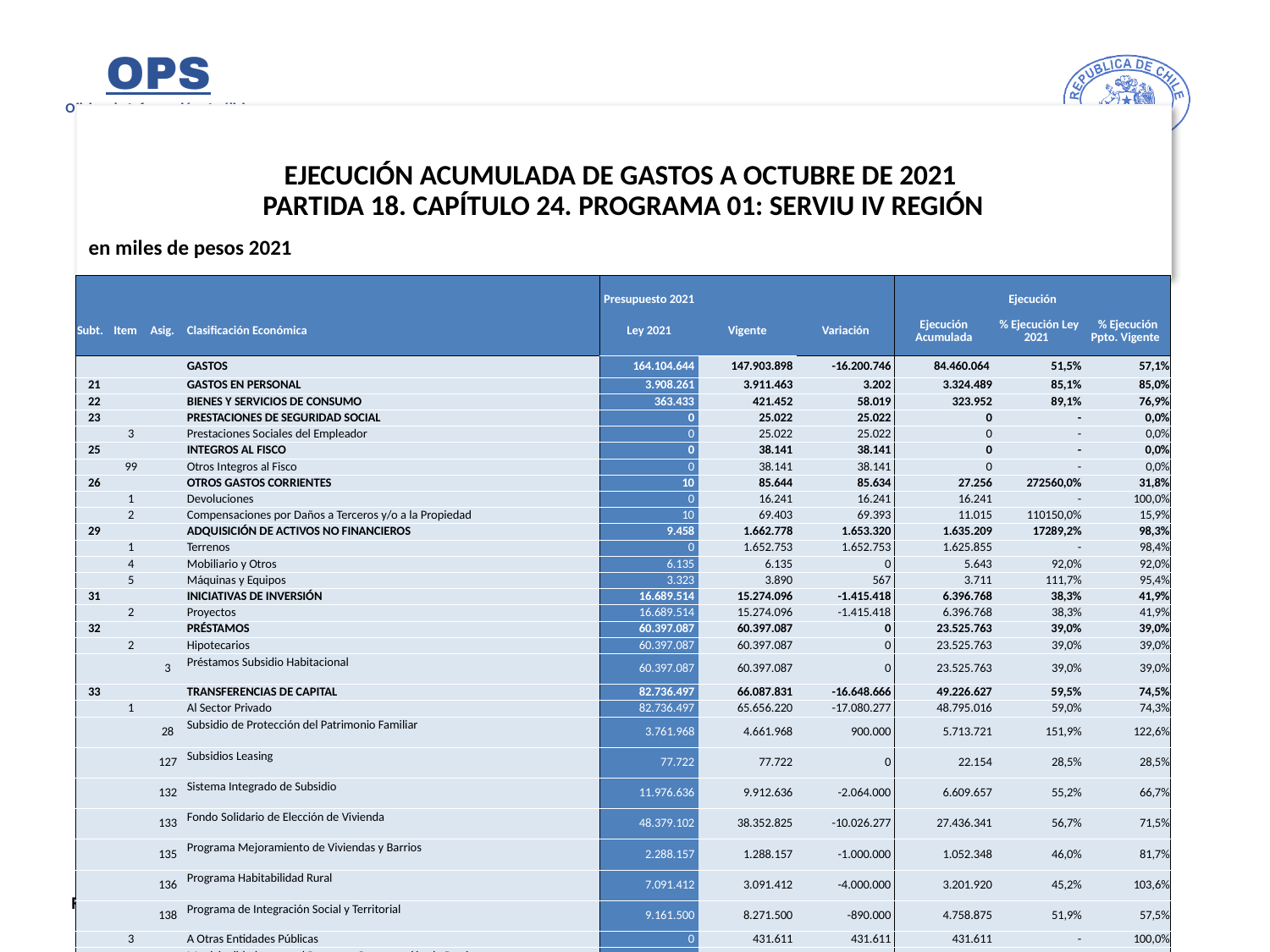

# EJECUCIÓN ACUMULADA DE GASTOS A OCTUBRE DE 2021 PARTIDA 18. CAPÍTULO 24. PROGRAMA 01: SERVIU IV REGIÓN
en miles de pesos 2021
|  |  |  |  | Presupuesto 2021 |  |  | Ejecución |  |  |
| --- | --- | --- | --- | --- | --- | --- | --- | --- | --- |
| Subt. | Item | Asig. | Clasificación Económica | Ley 2021 | Vigente | Variación | Ejecución Acumulada | % Ejecución Ley 2021 | % Ejecución Ppto. Vigente |
|  |  |  | GASTOS | 164.104.644 | 147.903.898 | -16.200.746 | 84.460.064 | 51,5% | 57,1% |
| 21 |  |  | GASTOS EN PERSONAL | 3.908.261 | 3.911.463 | 3.202 | 3.324.489 | 85,1% | 85,0% |
| 22 |  |  | BIENES Y SERVICIOS DE CONSUMO | 363.433 | 421.452 | 58.019 | 323.952 | 89,1% | 76,9% |
| 23 |  |  | PRESTACIONES DE SEGURIDAD SOCIAL | 0 | 25.022 | 25.022 | 0 | - | 0,0% |
|  | 3 |  | Prestaciones Sociales del Empleador | 0 | 25.022 | 25.022 | 0 | - | 0,0% |
| 25 |  |  | INTEGROS AL FISCO | 0 | 38.141 | 38.141 | 0 | - | 0,0% |
|  | 99 |  | Otros Integros al Fisco | 0 | 38.141 | 38.141 | 0 | - | 0,0% |
| 26 |  |  | OTROS GASTOS CORRIENTES | 10 | 85.644 | 85.634 | 27.256 | 272560,0% | 31,8% |
|  | 1 |  | Devoluciones | 0 | 16.241 | 16.241 | 16.241 | - | 100,0% |
|  | 2 |  | Compensaciones por Daños a Terceros y/o a la Propiedad | 10 | 69.403 | 69.393 | 11.015 | 110150,0% | 15,9% |
| 29 |  |  | ADQUISICIÓN DE ACTIVOS NO FINANCIEROS | 9.458 | 1.662.778 | 1.653.320 | 1.635.209 | 17289,2% | 98,3% |
|  | 1 |  | Terrenos | 0 | 1.652.753 | 1.652.753 | 1.625.855 | - | 98,4% |
|  | 4 |  | Mobiliario y Otros | 6.135 | 6.135 | 0 | 5.643 | 92,0% | 92,0% |
|  | 5 |  | Máquinas y Equipos | 3.323 | 3.890 | 567 | 3.711 | 111,7% | 95,4% |
| 31 |  |  | INICIATIVAS DE INVERSIÓN | 16.689.514 | 15.274.096 | -1.415.418 | 6.396.768 | 38,3% | 41,9% |
|  | 2 |  | Proyectos | 16.689.514 | 15.274.096 | -1.415.418 | 6.396.768 | 38,3% | 41,9% |
| 32 |  |  | PRÉSTAMOS | 60.397.087 | 60.397.087 | 0 | 23.525.763 | 39,0% | 39,0% |
|  | 2 |  | Hipotecarios | 60.397.087 | 60.397.087 | 0 | 23.525.763 | 39,0% | 39,0% |
|  |  | 3 | Préstamos Subsidio Habitacional | 60.397.087 | 60.397.087 | 0 | 23.525.763 | 39,0% | 39,0% |
| 33 |  |  | TRANSFERENCIAS DE CAPITAL | 82.736.497 | 66.087.831 | -16.648.666 | 49.226.627 | 59,5% | 74,5% |
|  | 1 |  | Al Sector Privado | 82.736.497 | 65.656.220 | -17.080.277 | 48.795.016 | 59,0% | 74,3% |
|  |  | 28 | Subsidio de Protección del Patrimonio Familiar | 3.761.968 | 4.661.968 | 900.000 | 5.713.721 | 151,9% | 122,6% |
|  |  | 127 | Subsidios Leasing | 77.722 | 77.722 | 0 | 22.154 | 28,5% | 28,5% |
|  |  | 132 | Sistema Integrado de Subsidio | 11.976.636 | 9.912.636 | -2.064.000 | 6.609.657 | 55,2% | 66,7% |
|  |  | 133 | Fondo Solidario de Elección de Vivienda | 48.379.102 | 38.352.825 | -10.026.277 | 27.436.341 | 56,7% | 71,5% |
|  |  | 135 | Programa Mejoramiento de Viviendas y Barrios | 2.288.157 | 1.288.157 | -1.000.000 | 1.052.348 | 46,0% | 81,7% |
|  |  | 136 | Programa Habitabilidad Rural | 7.091.412 | 3.091.412 | -4.000.000 | 3.201.920 | 45,2% | 103,6% |
|  |  | 138 | Programa de Integración Social y Territorial | 9.161.500 | 8.271.500 | -890.000 | 4.758.875 | 51,9% | 57,5% |
|  | 3 |  | A Otras Entidades Públicas | 0 | 431.611 | 431.611 | 431.611 | - | 100,0% |
|  |  | 102 | Municipalidades para el Programa Recuperación de Barrios | 0 | 431.611 | 431.611 | 431.611 | - | 100,0% |
| 34 |  |  | SERVICIO DE LA DEUDA | 384 | 384 | 0 | 0 | 0,0% | 0,0% |
|  | 7 |  | Deuda Flotante | 384 | 384 | 0 | 0 | 0,0% | 0,0% |
20